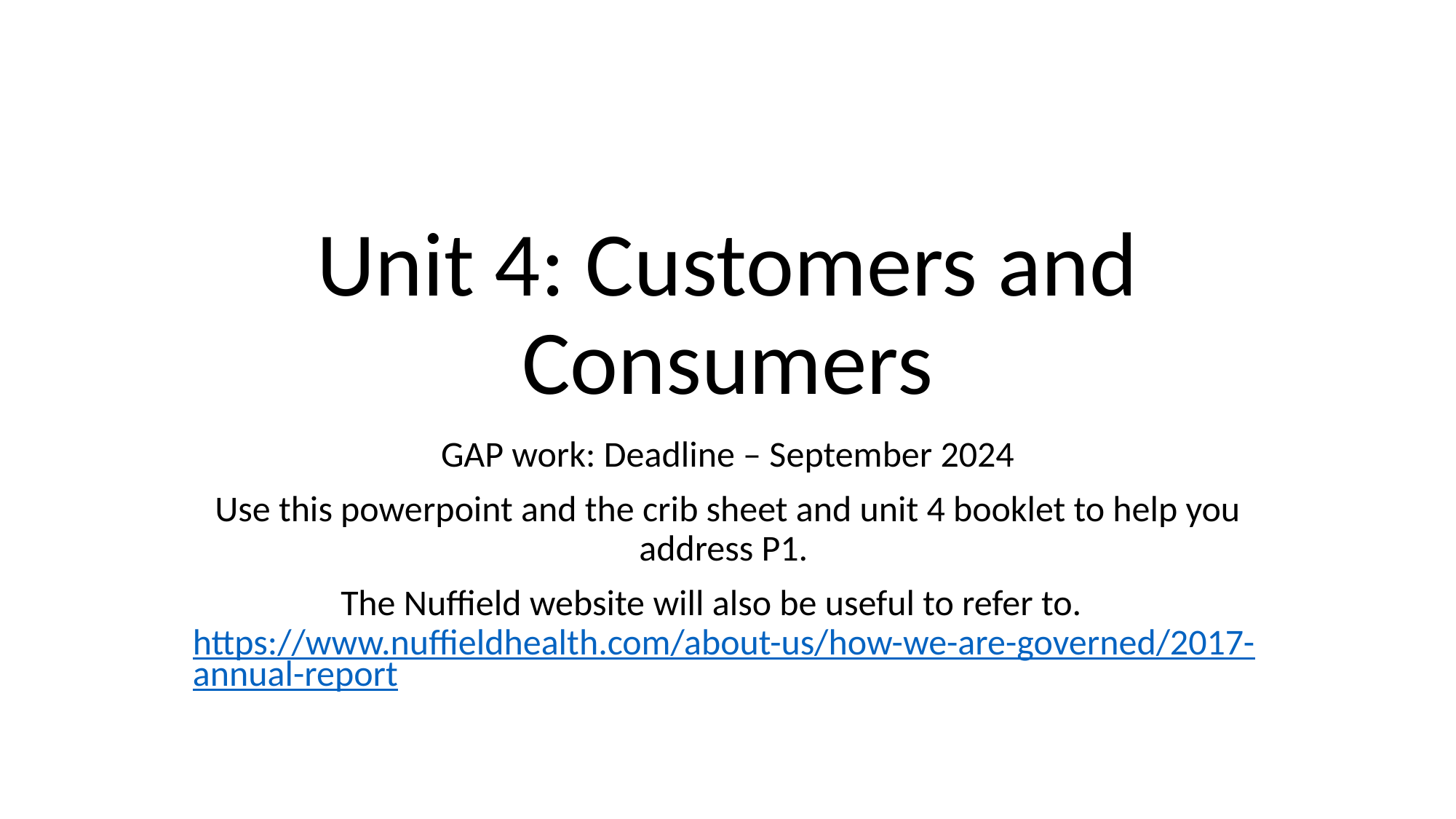

# Unit 4: Customers and Consumers
GAP work: Deadline – September 2024
Use this powerpoint and the crib sheet and unit 4 booklet to help you address P1.
The Nuffield website will also be useful to refer to.    https://www.nuffieldhealth.com/about-us/how-we-are-governed/2017-annual-report